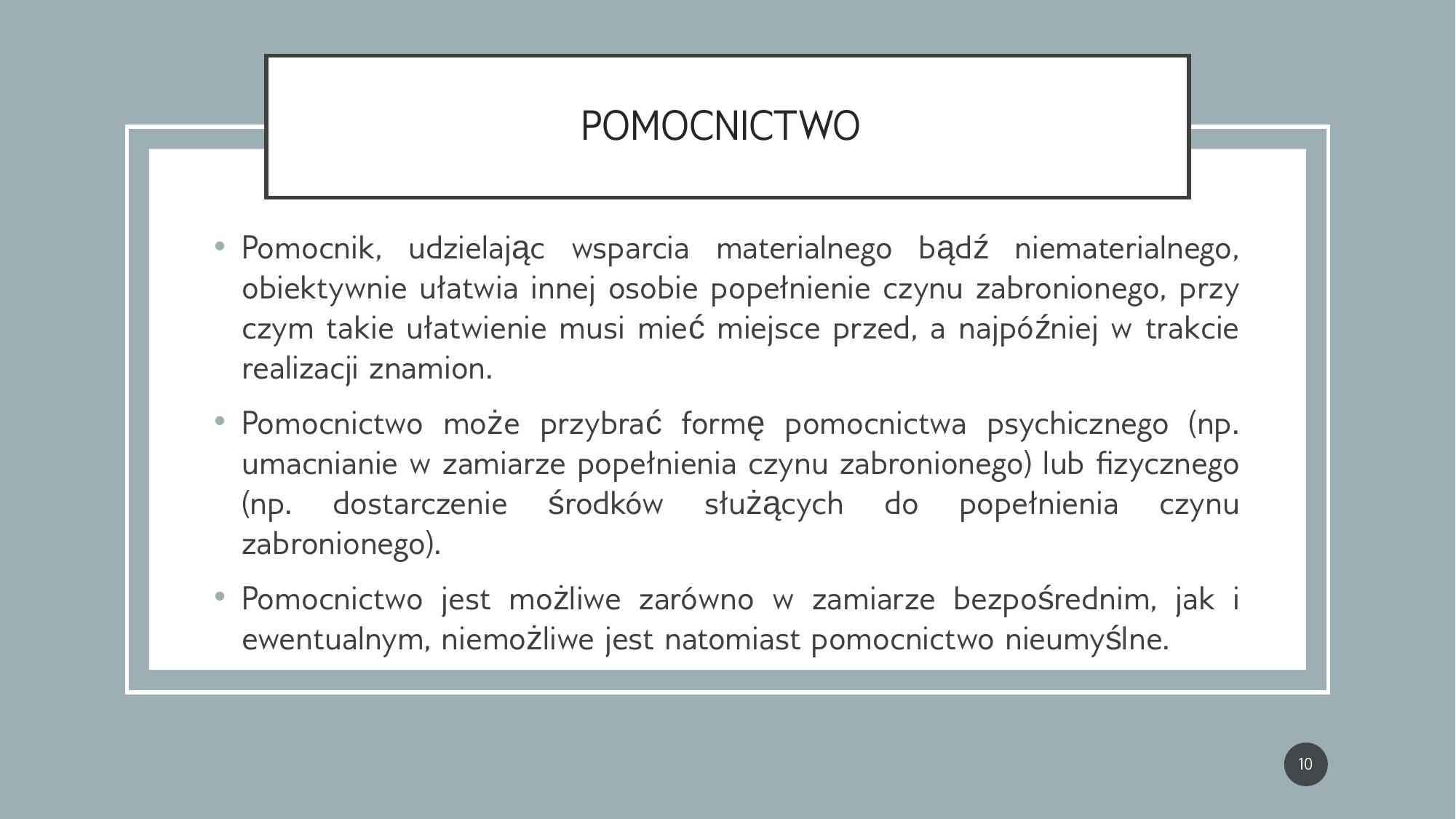

# POMOCNICTWO

Pomocnik, udzielając wsparcia materialnego bądź niematerialnego, obiektywnie ułatwia innej osobie popełnienie czynu zabronionego, przy czym takie ułatwienie musi mieć miejsce przed, a najpóźniej w trakcie realizacji znamion.
Pomocnictwo może przybrać formę pomocnictwa psychicznego (np. umacnianie w zamiarze popełnienia czynu zabronionego) lub fizycznego (np. dostarczenie środków służących do popełnienia czynu zabronionego).
Pomocnictwo jest możliwe zarówno w zamiarze bezpośrednim, jak i ewentualnym, niemożliwe jest natomiast pomocnictwo nieumyślne.
10